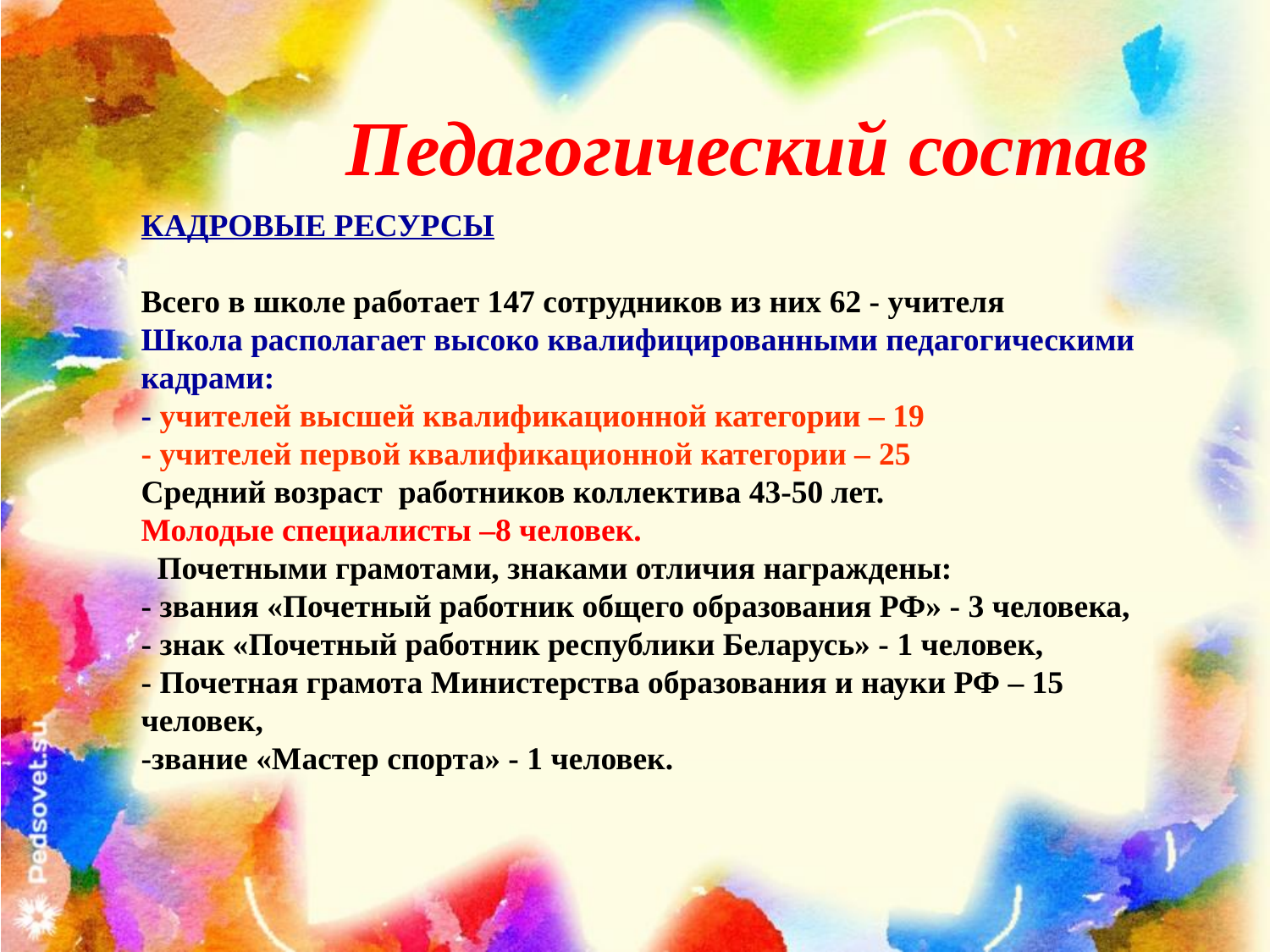

Педагогический состав
КАДРОВЫЕ РЕСУРСЫ

Всего в школе работает 147 сотрудников из них 62 - учителя
Школа располагает высоко квалифицированными педагогическими кадрами:
- учителей высшей квалификационной категории – 19
- учителей первой квалификационной категории – 25
Средний возраст  работников коллектива 43-50 лет.
Молодые специалисты –8 человек.
  Почетными грамотами, знаками отличия награждены:
- звания «Почетный работник общего образования РФ» - 3 человека,
- знак «Почетный работник республики Беларусь» - 1 человек,
- Почетная грамота Министерства образования и науки РФ – 15 человек,
-звание «Мастер спорта» - 1 человек.